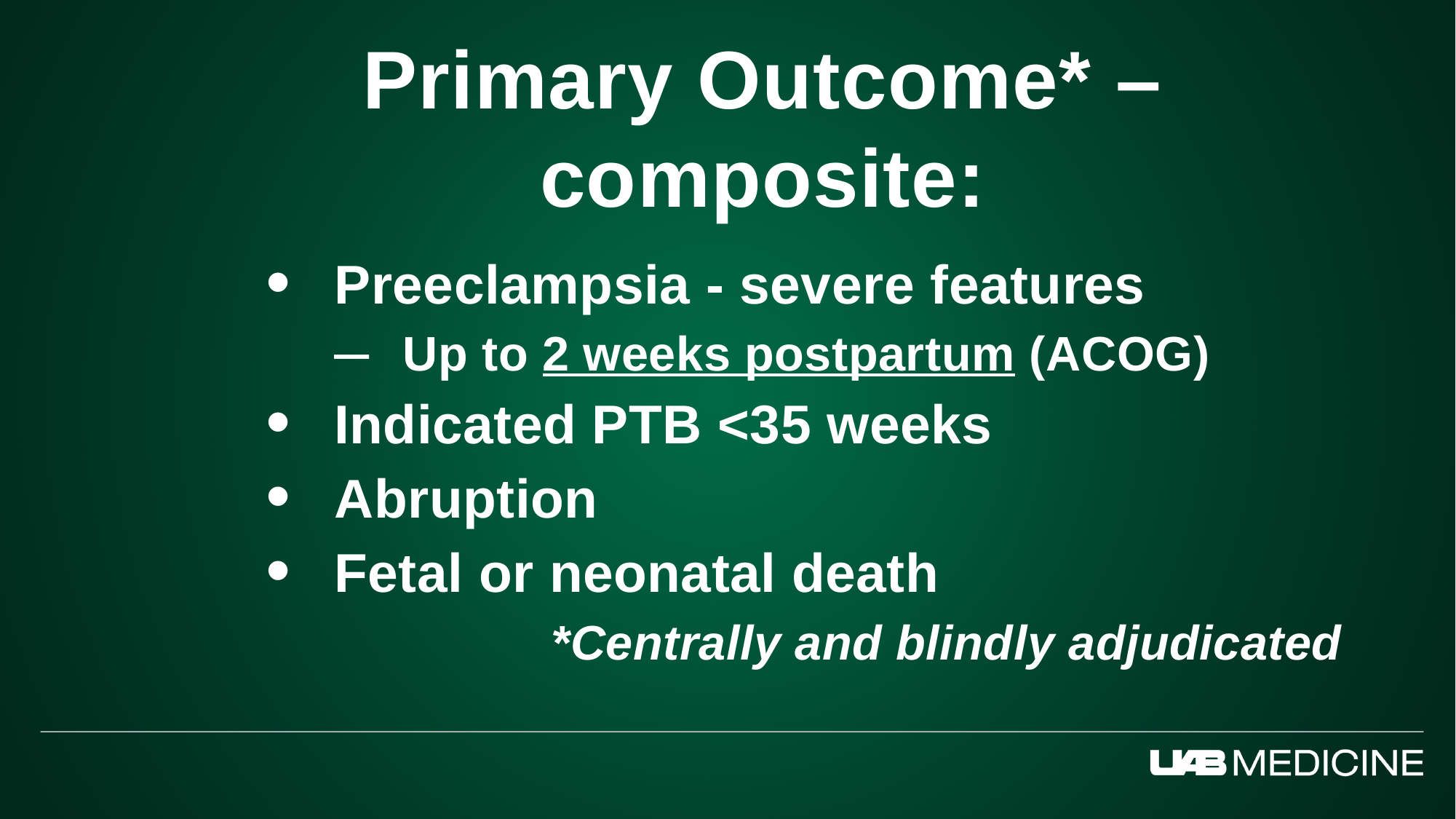

Primary Outcome* – composite:
Preeclampsia - severe features
 Up to 2 weeks postpartum (ACOG)
Indicated PTB <35 weeks
Abruption
Fetal or neonatal death
*Centrally and blindly adjudicated